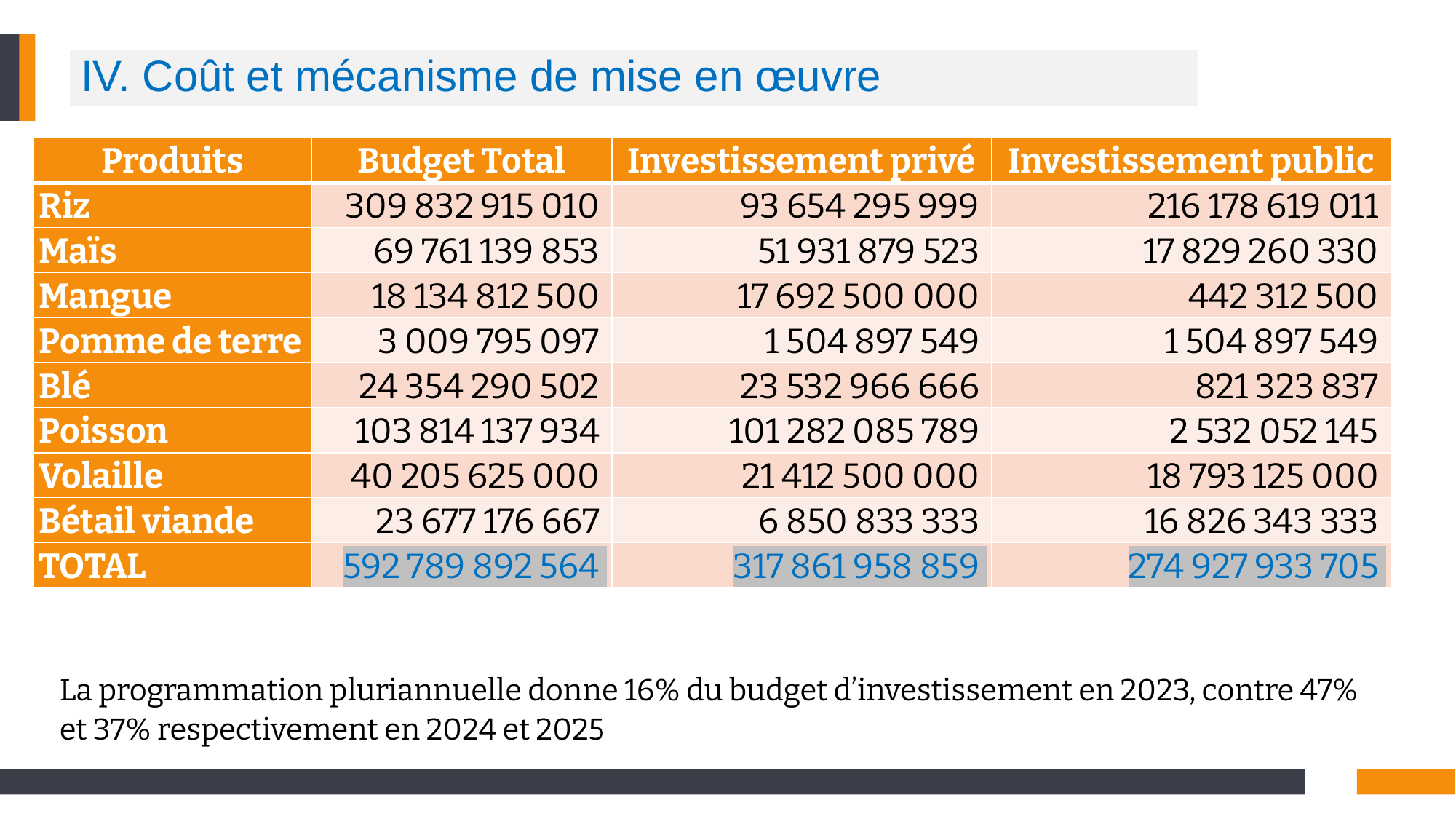

IV. Coût et mécanisme de mise en œuvre
| Produits | Budget Total | Investissement privé | Investissement public |
| --- | --- | --- | --- |
| Riz | 309 832 915 010 | 93 654 295 999 | 216 178 619 011 |
| Maïs | 69 761 139 853 | 51 931 879 523 | 17 829 260 330 |
| Mangue | 18 134 812 500 | 17 692 500 000 | 442 312 500 |
| Pomme de terre | 3 009 795 097 | 1 504 897 549 | 1 504 897 549 |
| Blé | 24 354 290 502 | 23 532 966 666 | 821 323 837 |
| Poisson | 103 814 137 934 | 101 282 085 789 | 2 532 052 145 |
| Volaille | 40 205 625 000 | 21 412 500 000 | 18 793 125 000 |
| Bétail viande | 23 677 176 667 | 6 850 833 333 | 16 826 343 333 |
| TOTAL | 592 789 892 564 | 317 861 958 859 | 274 927 933 705 |
La programmation pluriannuelle donne 16% du budget d’investissement en 2023, contre 47% et 37% respectivement en 2024 et 2025